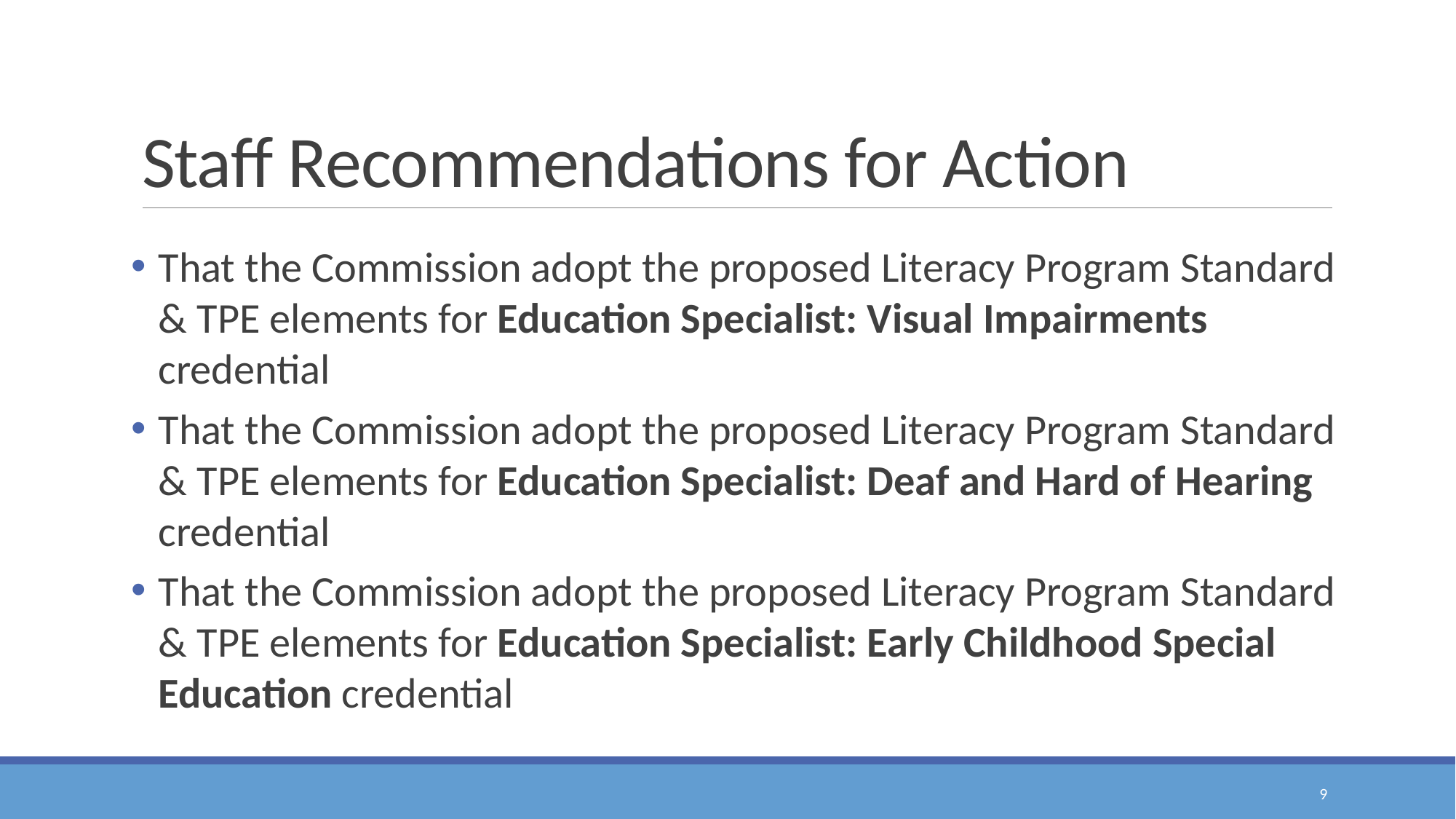

# Staff Recommendations for Action
That the Commission adopt the proposed Literacy Program Standard & TPE elements for Education Specialist: Visual Impairments credential
That the Commission adopt the proposed Literacy Program Standard & TPE elements for Education Specialist: Deaf and Hard of Hearing credential
That the Commission adopt the proposed Literacy Program Standard & TPE elements for Education Specialist: Early Childhood Special Education credential
9